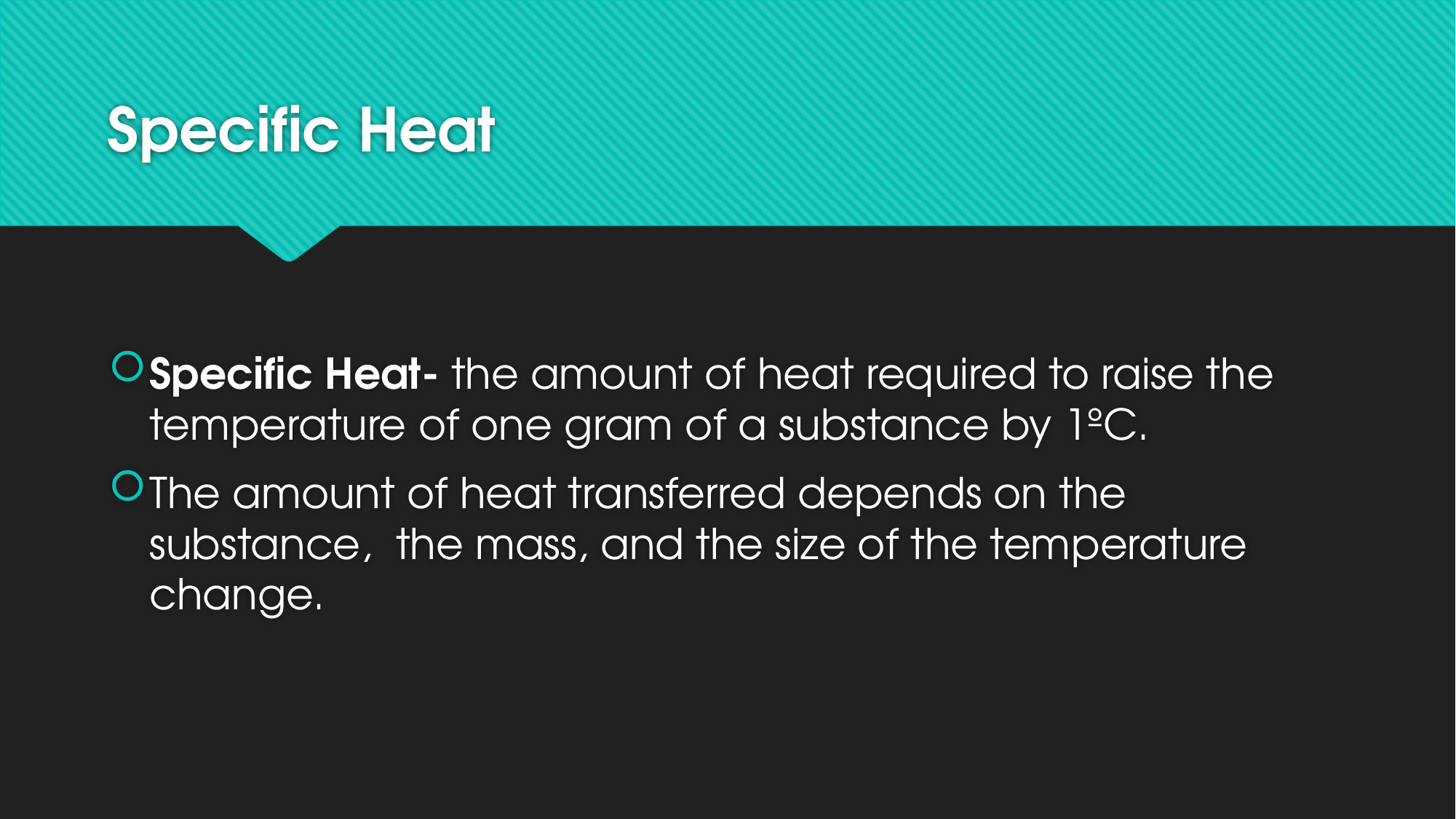

# Specific Heat
Specific Heat- the amount of heat required to raise the temperature of one gram of a substance by 1ºC.
The amount of heat transferred depends on the substance,  the mass, and the size of the temperature change.